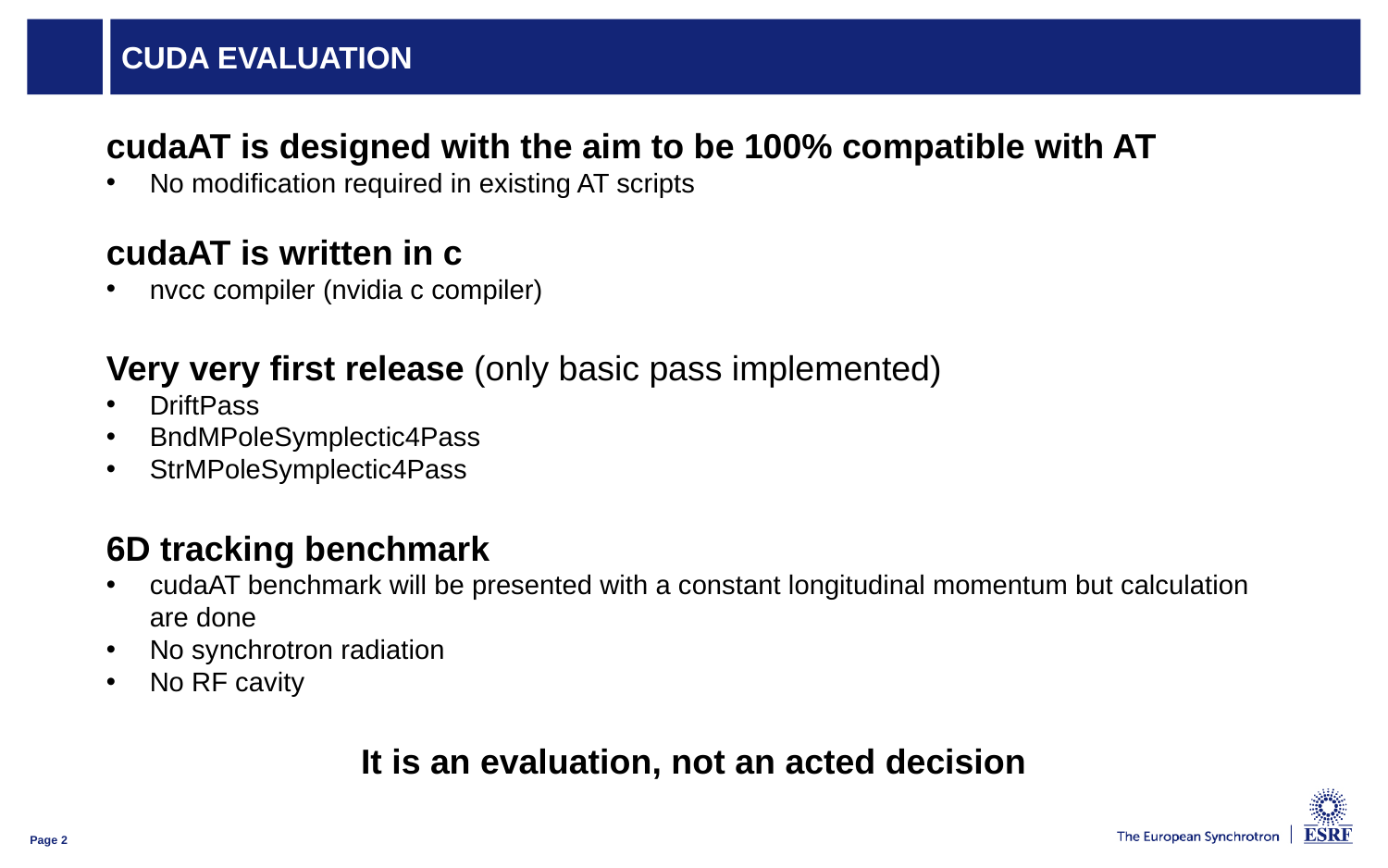

# CUDA evaluation
cudaAT is designed with the aim to be 100% compatible with AT
No modification required in existing AT scripts

cudaAT is written in c
nvcc compiler (nvidia c compiler)

Very very first release (only basic pass implemented)
DriftPass
BndMPoleSymplectic4Pass
StrMPoleSymplectic4Pass

6D tracking benchmark
cudaAT benchmark will be presented with a constant longitudinal momentum but calculation are done
No synchrotron radiation
No RF cavity

It is an evaluation, not an acted decision
Page 2